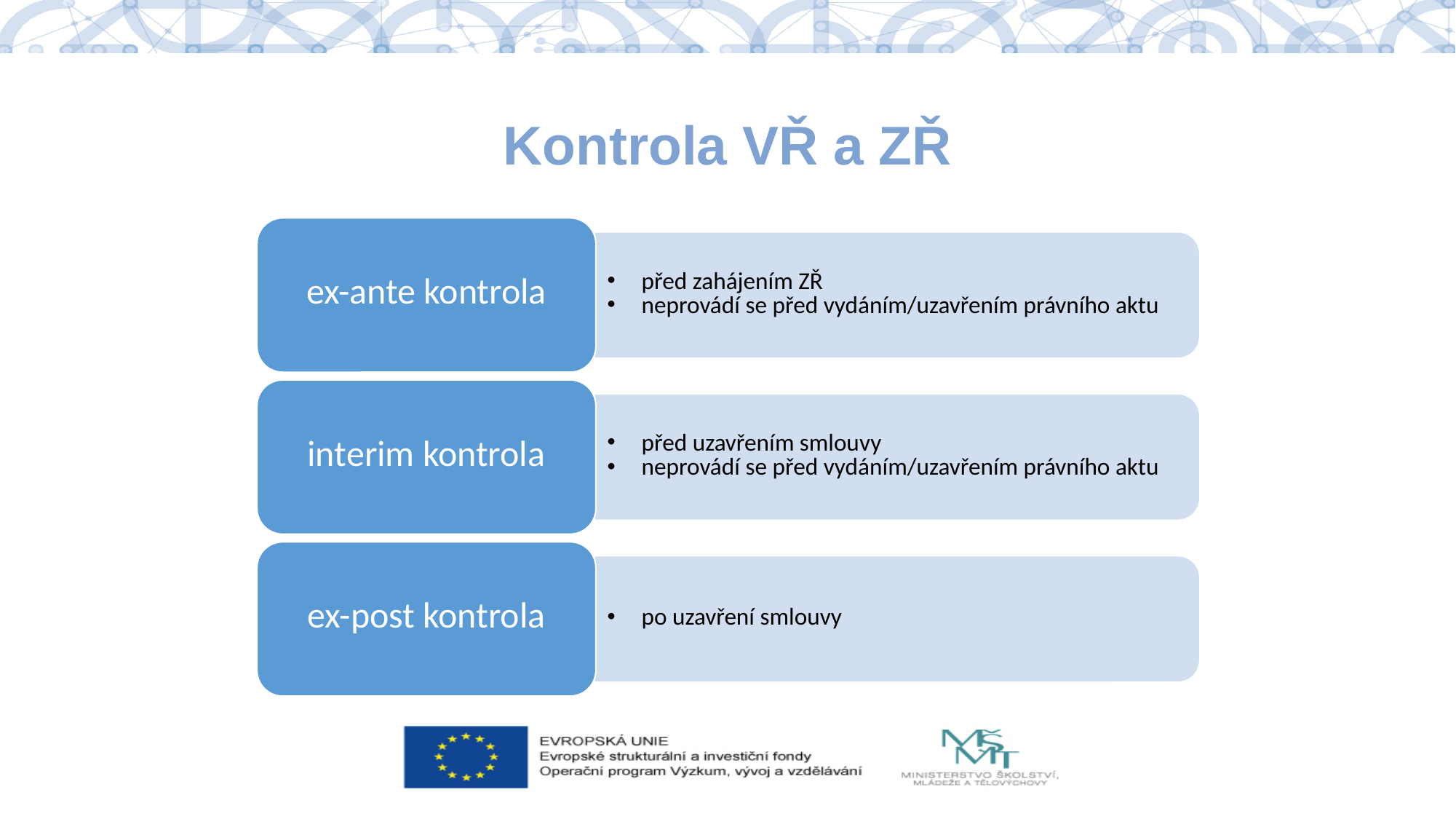

# Kontrola VŘ a ZŘ
ex-ante kontrola
před zahájením ZŘ
neprovádí se před vydáním/uzavřením právního aktu
interim kontrola
před uzavřením smlouvy
neprovádí se před vydáním/uzavřením právního aktu
ex-post kontrola
po uzavření smlouvy